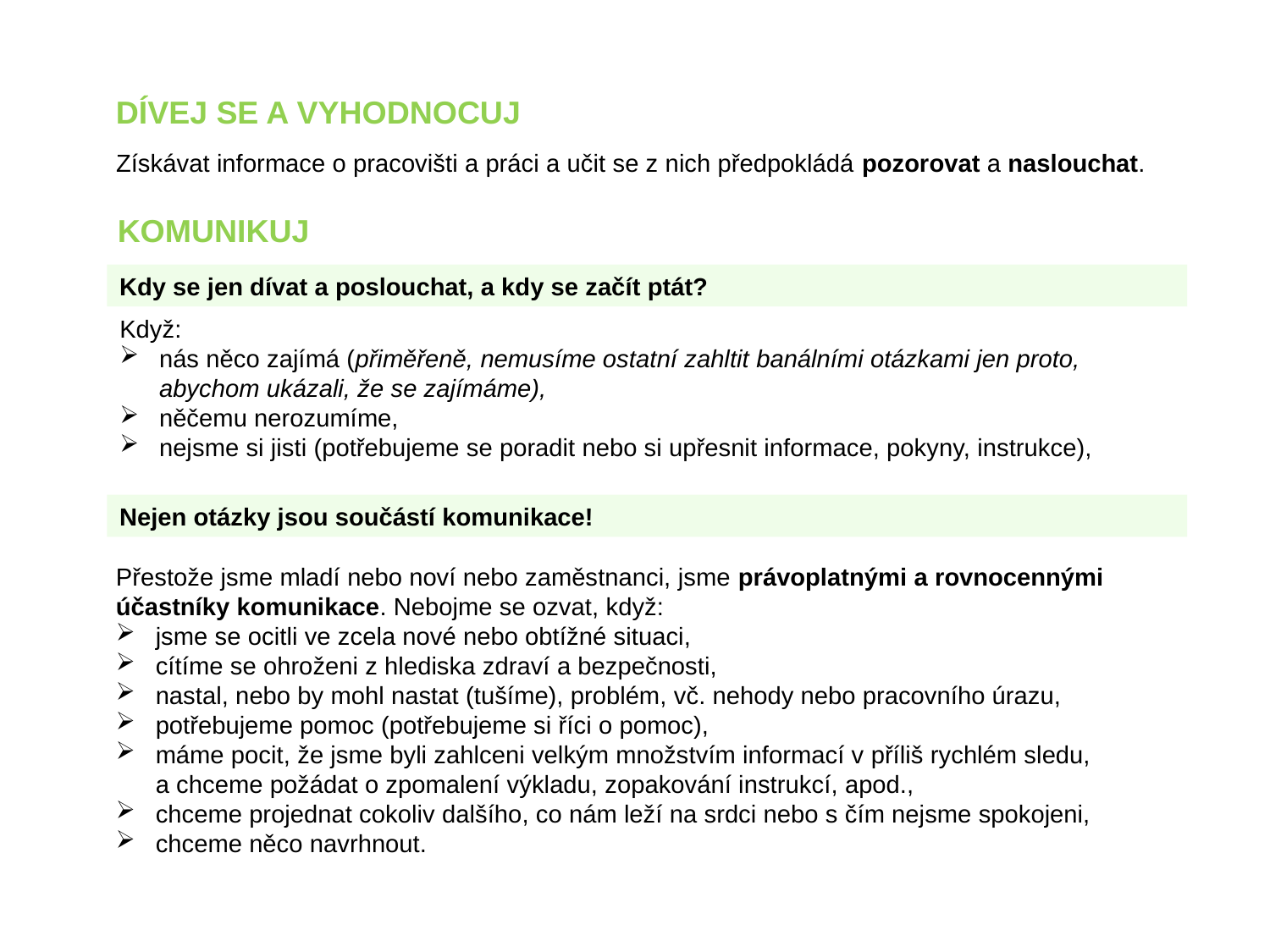

dívej se a vyhodnocuj
Získávat informace o pracovišti a práci a učit se z nich předpokládá pozorovat a naslouchat.
Komunikuj
Kdy se jen dívat a poslouchat, a kdy se začít ptát?
Když:
nás něco zajímá (přiměřeně, nemusíme ostatní zahltit banálními otázkami jen proto, abychom ukázali, že se zajímáme),
něčemu nerozumíme,
nejsme si jisti (potřebujeme se poradit nebo si upřesnit informace, pokyny, instrukce),
Nejen otázky jsou součástí komunikace!
Přestože jsme mladí nebo noví nebo zaměstnanci, jsme právoplatnými a rovnocennými účastníky komunikace. Nebojme se ozvat, když:
jsme se ocitli ve zcela nové nebo obtížné situaci,
cítíme se ohroženi z hlediska zdraví a bezpečnosti,
nastal, nebo by mohl nastat (tušíme), problém, vč. nehody nebo pracovního úrazu,
potřebujeme pomoc (potřebujeme si říci o pomoc),
máme pocit, že jsme byli zahlceni velkým množstvím informací v příliš rychlém sledu,
a chceme požádat o zpomalení výkladu, zopakování instrukcí, apod.,
chceme projednat cokoliv dalšího, co nám leží na srdci nebo s čím nejsme spokojeni,
chceme něco navrhnout.